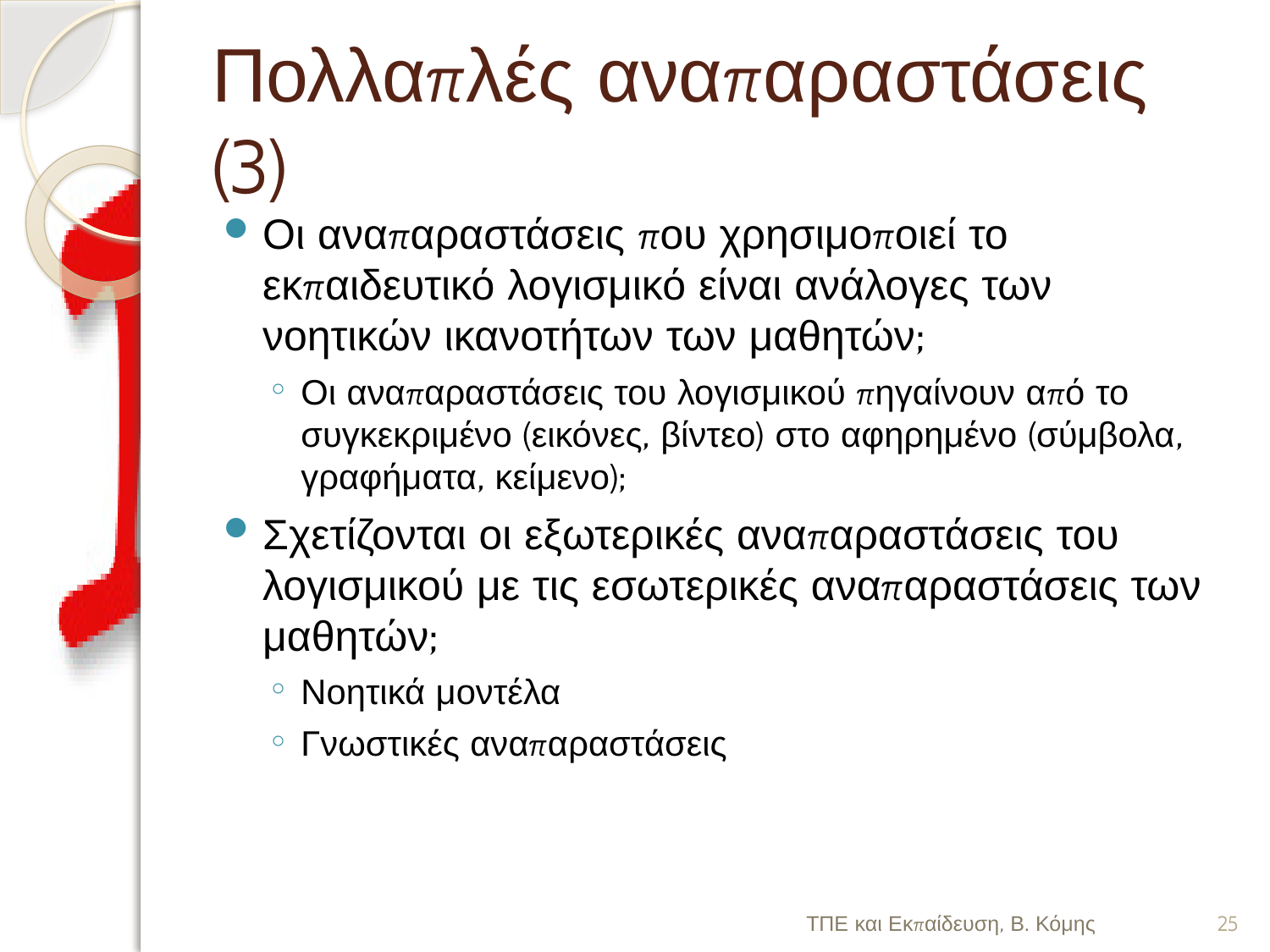

# Πολλαπλές αναπαραστάσεις (3)
Οι αναπαραστάσεις που χρησιμοποιεί το εκπαιδευτικό λογισμικό είναι ανάλογες των νοητικών ικανοτήτων των μαθητών;
Οι αναπαραστάσεις του λογισμικού πηγαίνουν από το συγκεκριμένο (εικόνες, βίντεο) στο αφηρημένο (σύμβολα, γραφήματα, κείμενο);
Σχετίζονται οι εξωτερικές αναπαραστάσεις του λογισμικού με τις εσωτερικές αναπαραστάσεις των μαθητών;
Νοητικά μοντέλα
Γνωστικές αναπαραστάσεις

ΤΠΕ και Εκπαίδευση, Β. Κόμης
25